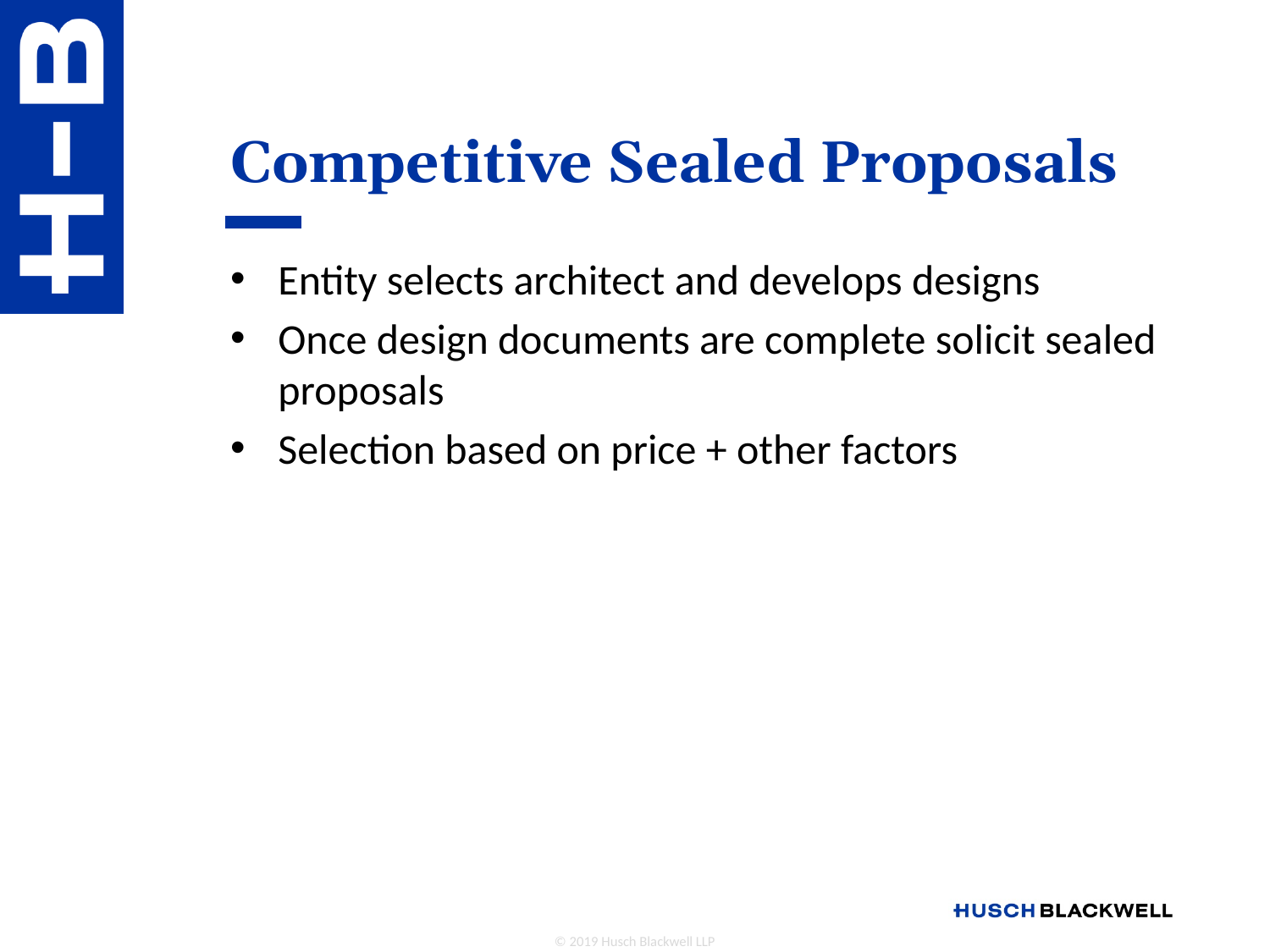

# Competitive Sealed Proposals
Entity selects architect and develops designs
Once design documents are complete solicit sealed proposals
Selection based on price + other factors